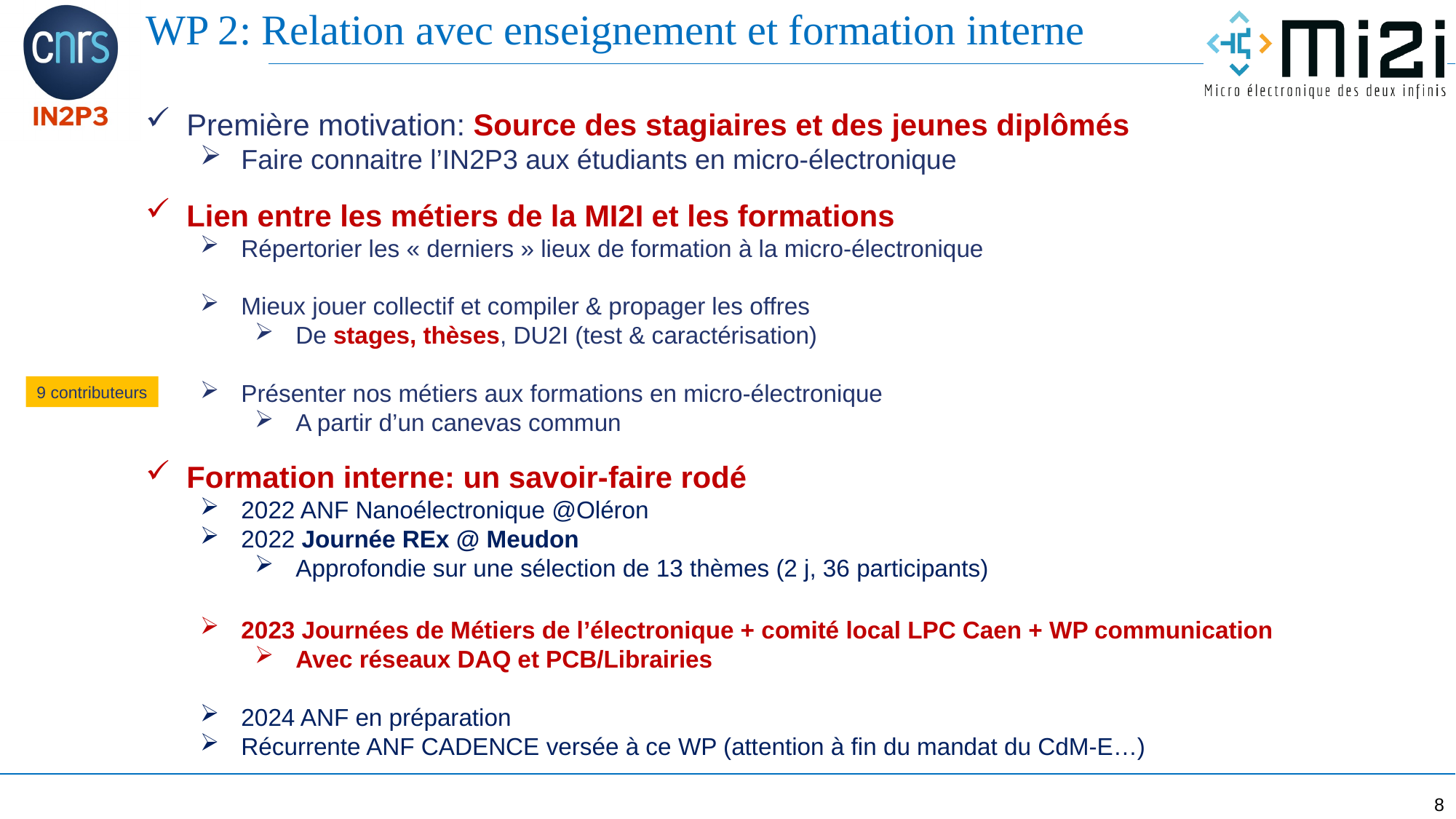

WP 2: Relation avec enseignement et formation interne
Première motivation: Source des stagiaires et des jeunes diplômés
Faire connaitre l’IN2P3 aux étudiants en micro-électronique

Lien entre les métiers de la MI2I et les formations
Répertorier les « derniers » lieux de formation à la micro-électronique

Mieux jouer collectif et compiler & propager les offres
De stages, thèses, DU2I (test & caractérisation)

Présenter nos métiers aux formations en micro-électronique
A partir d’un canevas commun

Formation interne: un savoir-faire rodé
2022 ANF Nanoélectronique @Oléron
2022 Journée REx @ Meudon
Approfondie sur une sélection de 13 thèmes (2 j, 36 participants)

2023 Journées de Métiers de l’électronique + comité local LPC Caen + WP communication
Avec réseaux DAQ et PCB/Librairies

2024 ANF en préparation
Récurrente ANF CADENCE versée à ce WP (attention à fin du mandat du CdM-E…)
9 contributeurs
8